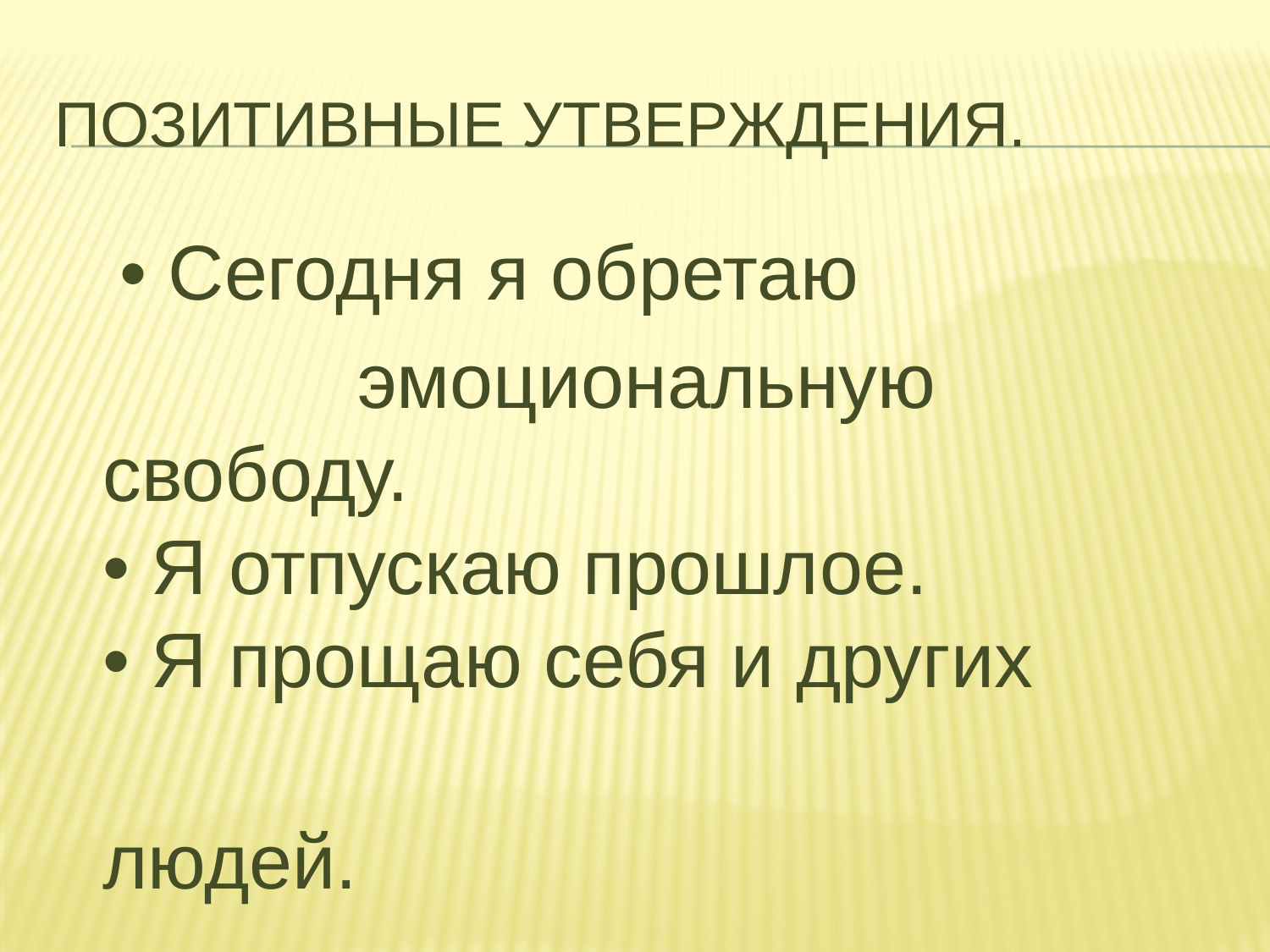

# Позитивные утверждения.
   • Сегодня я обретаю
              эмоциональную свободу.
• Я отпускаю прошлое.
• Я прощаю себя и других
                                                людей.